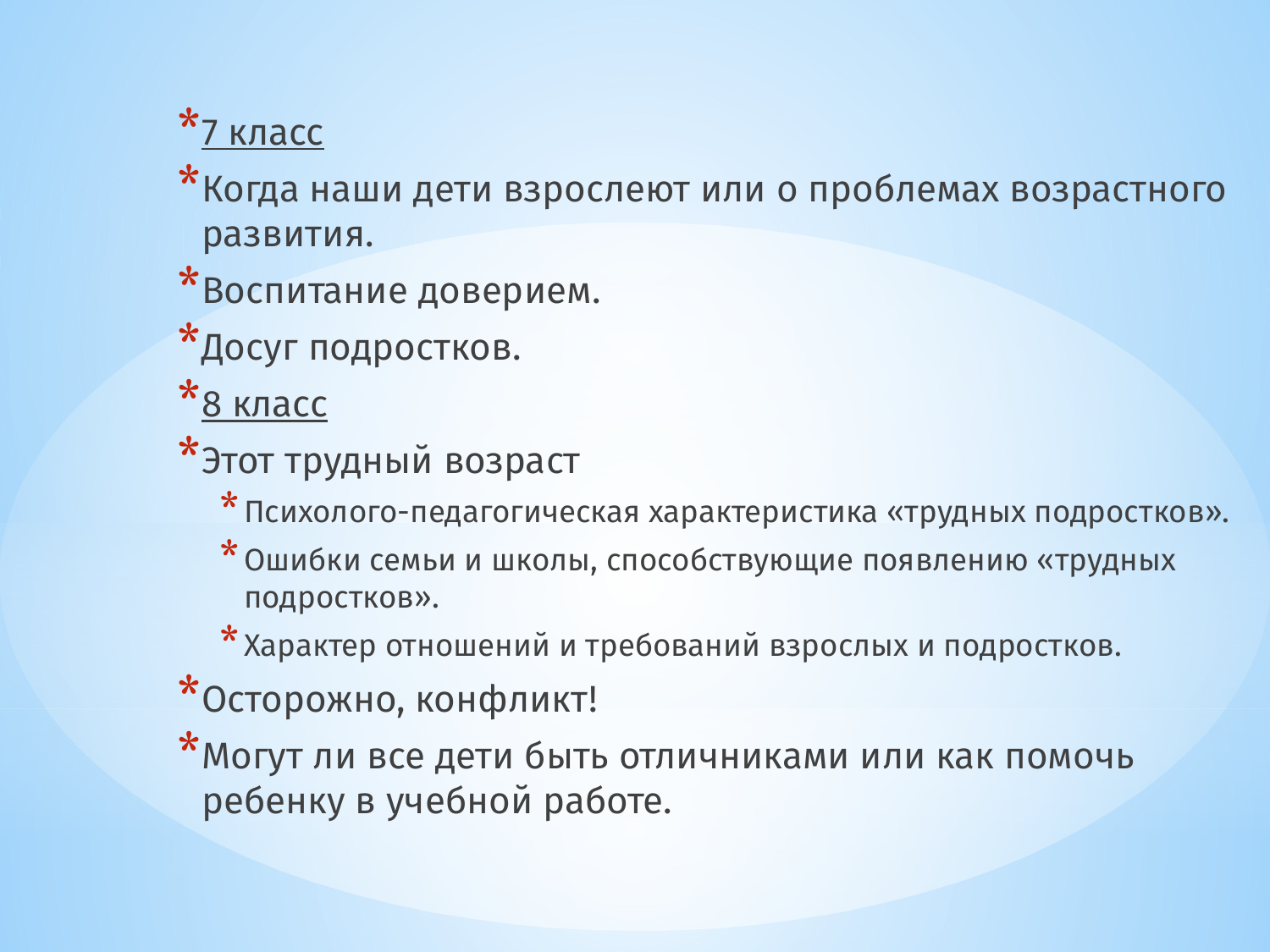

7 класс
Когда наши дети взрослеют или о проблемах возрастного развития.
Воспитание доверием.
Досуг подростков.
8 класс
Этот трудный возраст
Психолого-педагогическая характеристика «трудных подростков».
Ошибки семьи и школы, способствующие появлению «трудных подростков».
Характер отношений и требований взрослых и подростков.
Осторожно, конфликт!
Могут ли все дети быть отличниками или как помочь ребенку в учебной работе.

#